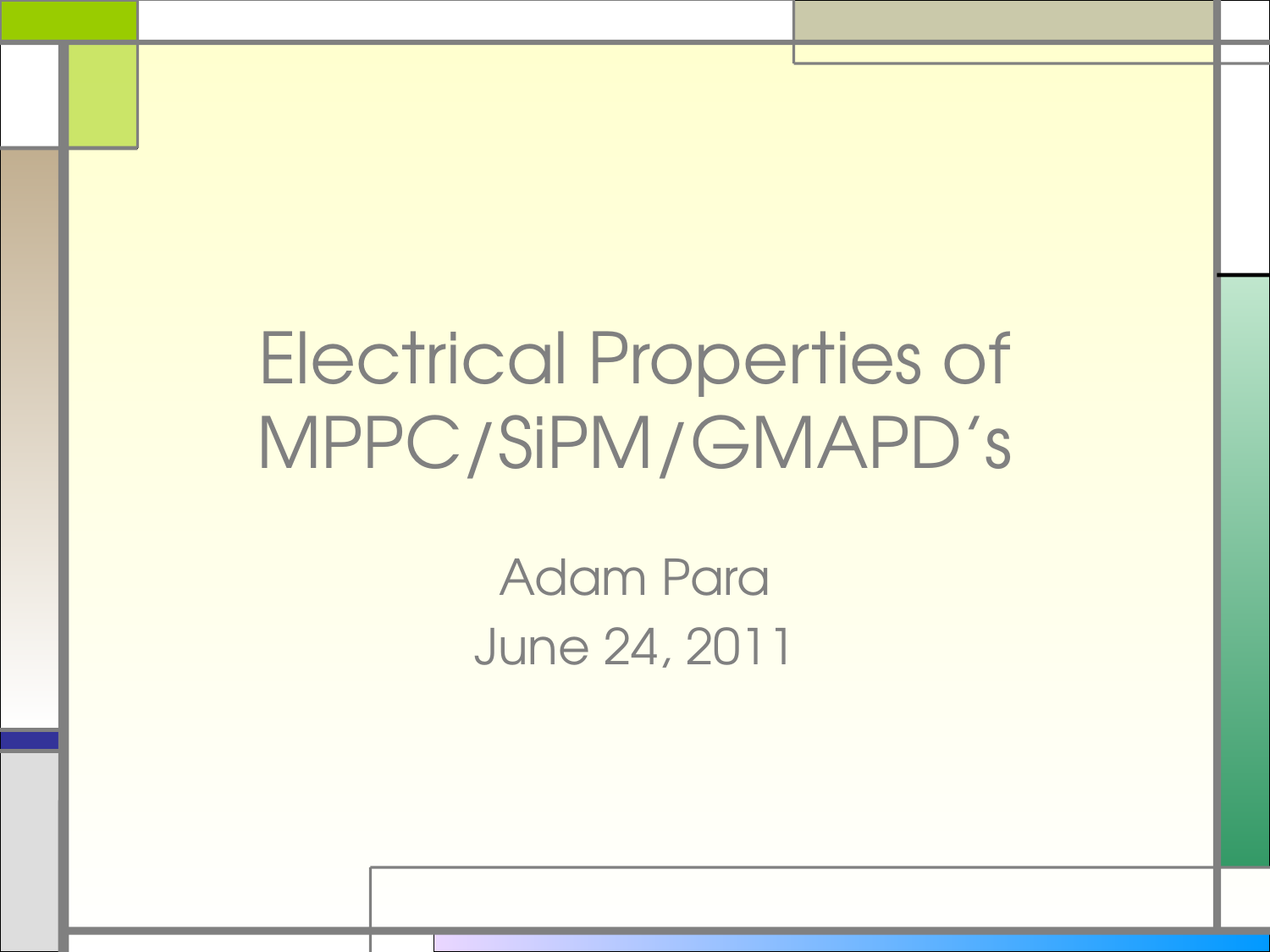

# Electrical Properties of MPPC/SiPM/GMAPD’s
Adam Para
June 24, 2011